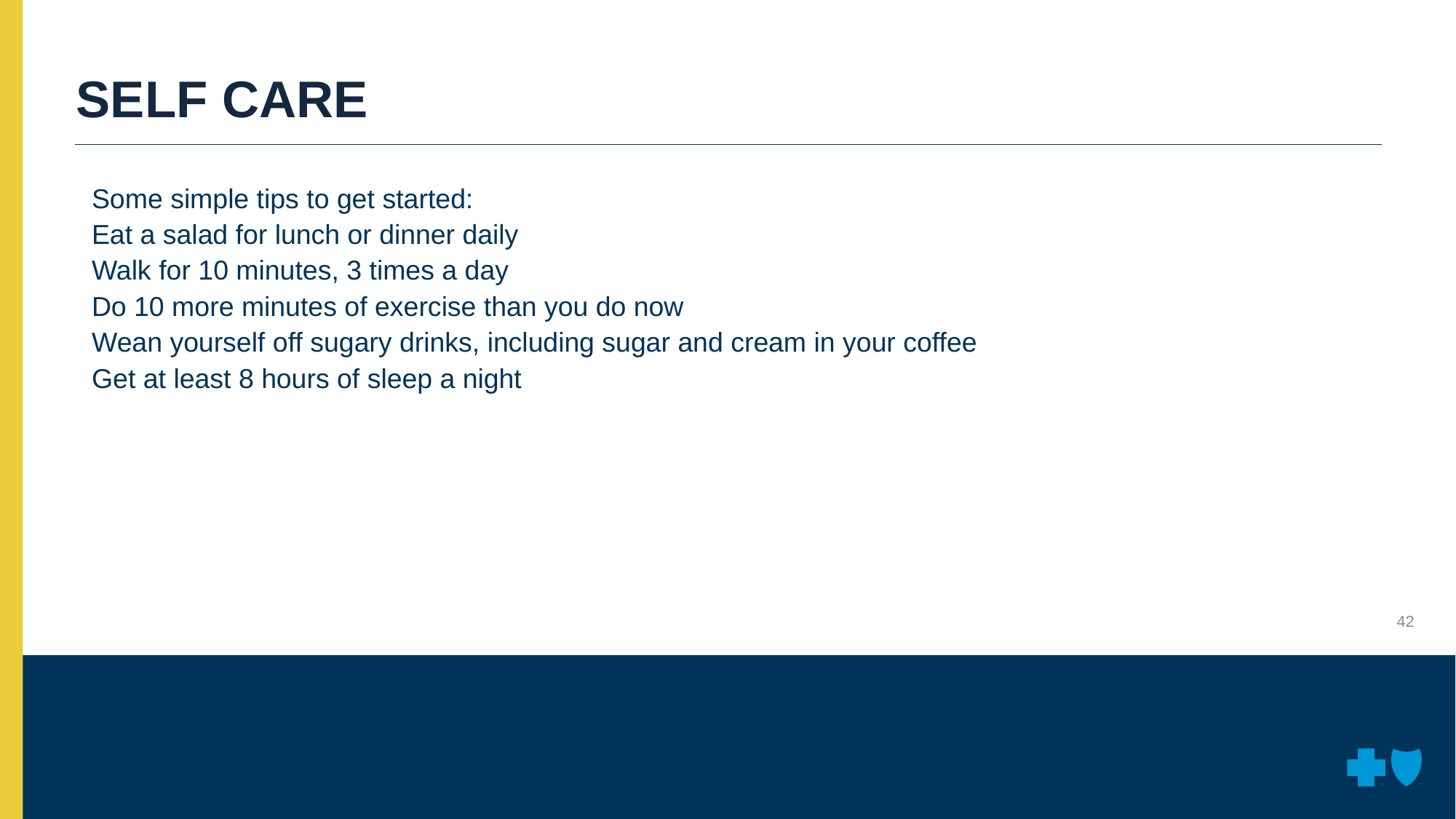

# SELF CARE

Some simple tips to get started:
Eat a salad for lunch or dinner daily
Walk for 10 minutes, 3 times a day
Do 10 more minutes of exercise than you do now
Wean yourself off sugary drinks, including sugar and cream in your coffee
Get at least 8 hours of sleep a night
42